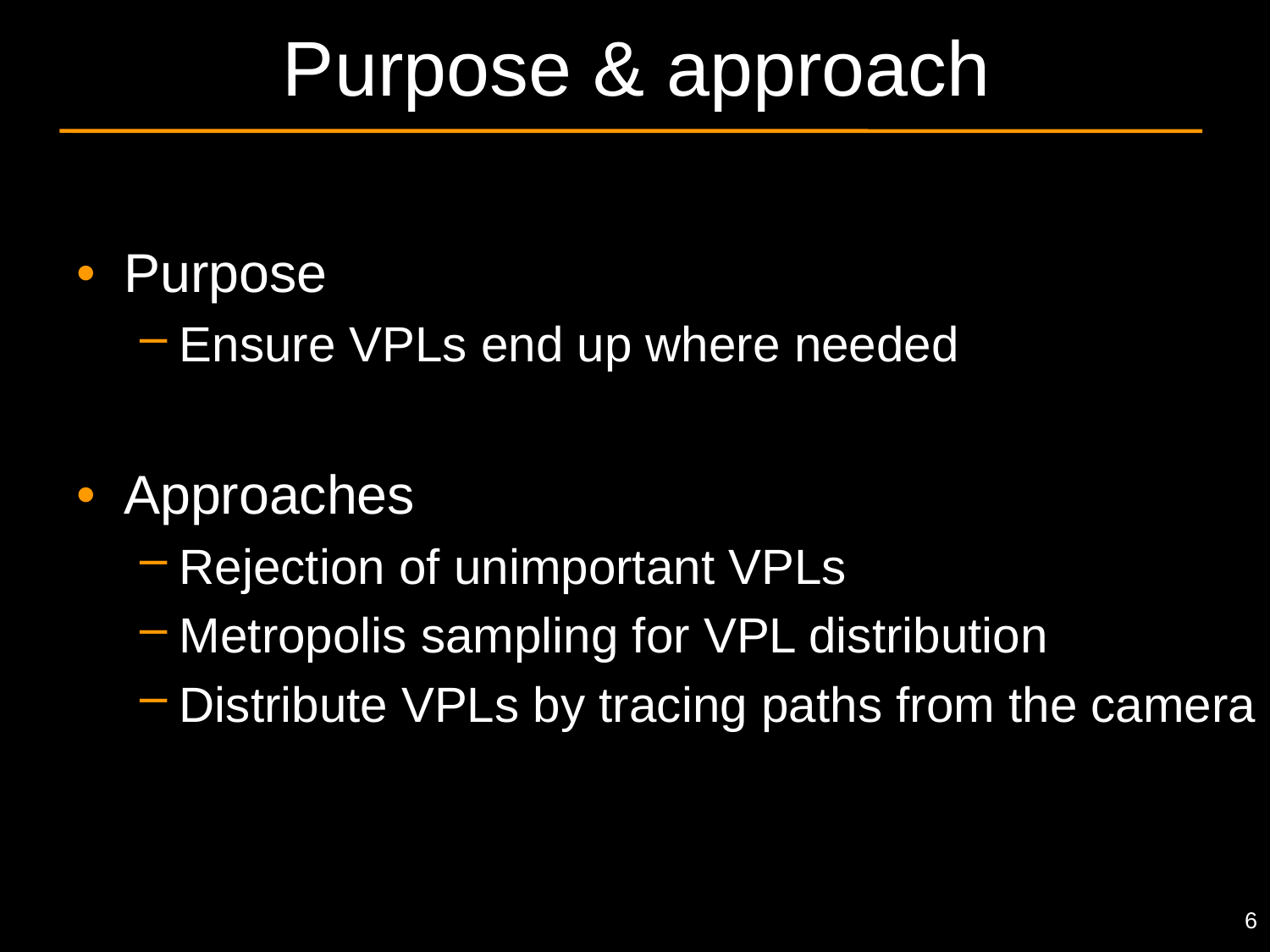

# Purpose & approach

Purpose
Ensure VPLs end up where needed

Approaches
Rejection of unimportant VPLs
Metropolis sampling for VPL distribution
Distribute VPLs by tracing paths from the camera

6